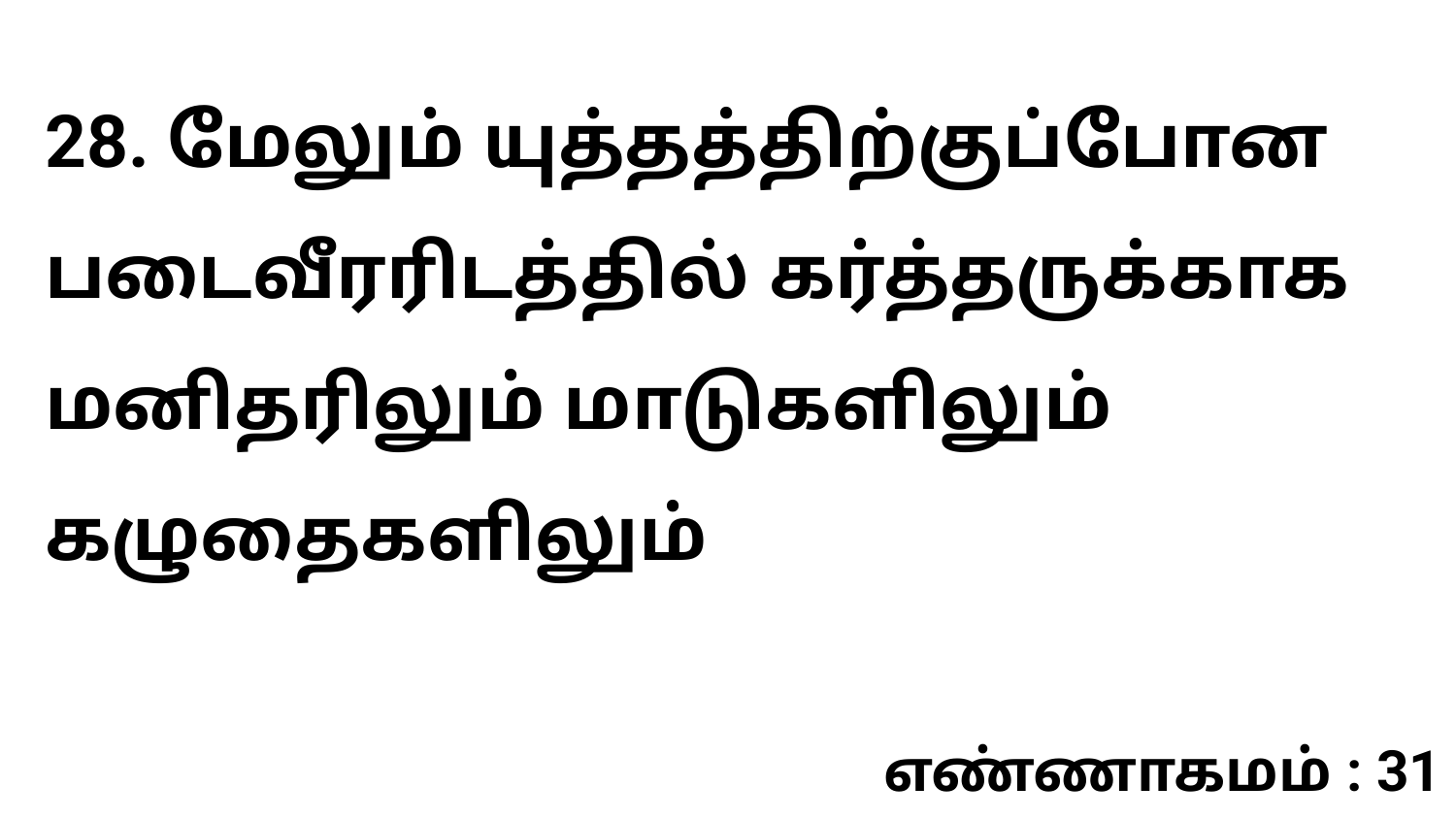

28. மேலும் யுத்தத்திற்குப்போன படைவீரரிடத்தில் கர்த்தருக்காக மனிதரிலும் மாடுகளிலும் கழுதைகளிலும்
எண்ணாகமம் : 31